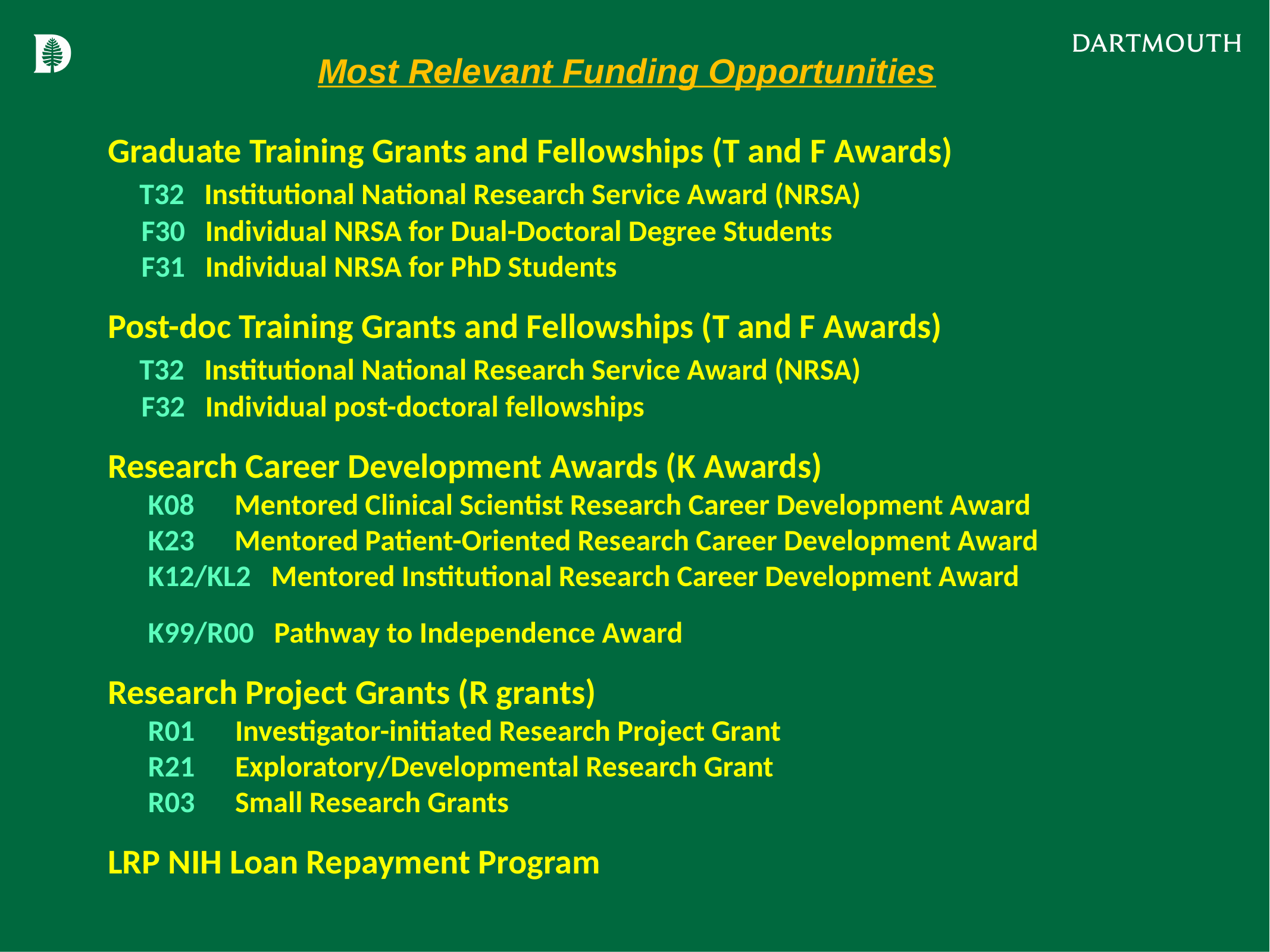

Most Relevant Funding Opportunities
Graduate Training Grants and Fellowships (T and F Awards)
    T32   Institutional National Research Service Award (NRSA)
     F30   Individual NRSA for Dual-Doctoral Degree Students
     F31   Individual NRSA for PhD Students

Post-doc Training Grants and Fellowships (T and F Awards)
    T32   Institutional National Research Service Award (NRSA)
     F32   Individual post-doctoral fellowships

Research Career Development Awards (K Awards)
      K08      Mentored Clinical Scientist Research Career Development Award
      K23      Mentored Patient-Oriented Research Career Development Award
      K12/KL2   Mentored Institutional Research Career Development Award

      K99/R00   Pathway to Independence Award

Research Project Grants (R grants)
      R01      Investigator-initiated Research Project Grant
      R21      Exploratory/Developmental Research Grant
      R03      Small Research Grants

LRP NIH Loan Repayment Program